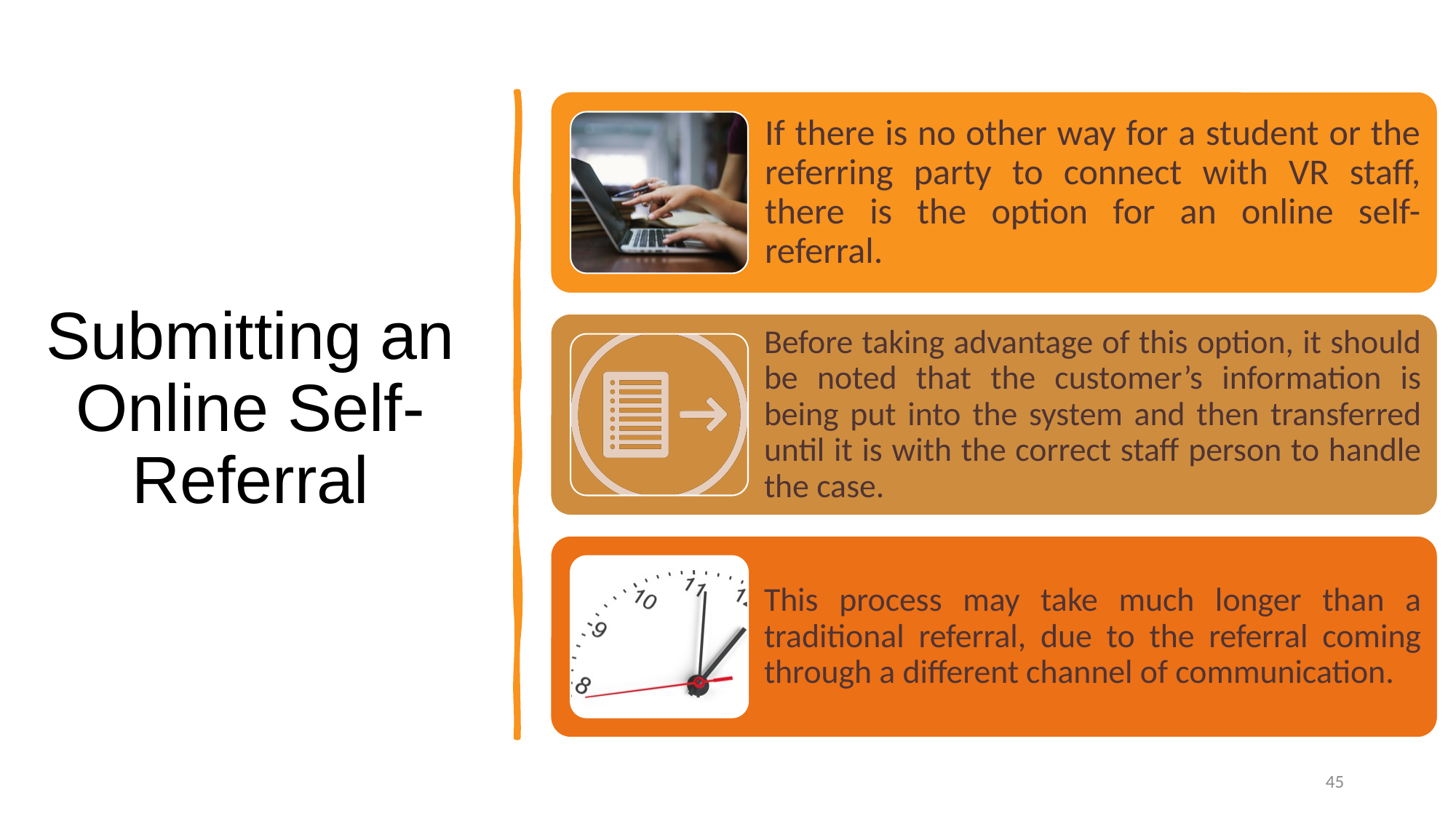

# Submitting an Online Self-Referral
If there is no other way for a student or the referring party to connect with VR staff, there is the option for an online self- referral.
Before taking advantage of this option, it should be noted that the customer’s information is being put into the system and then transferred until it is with the correct staff person to handle the case.
This process may take much longer than a traditional referral, due to the referral coming through a different channel of communication.

45